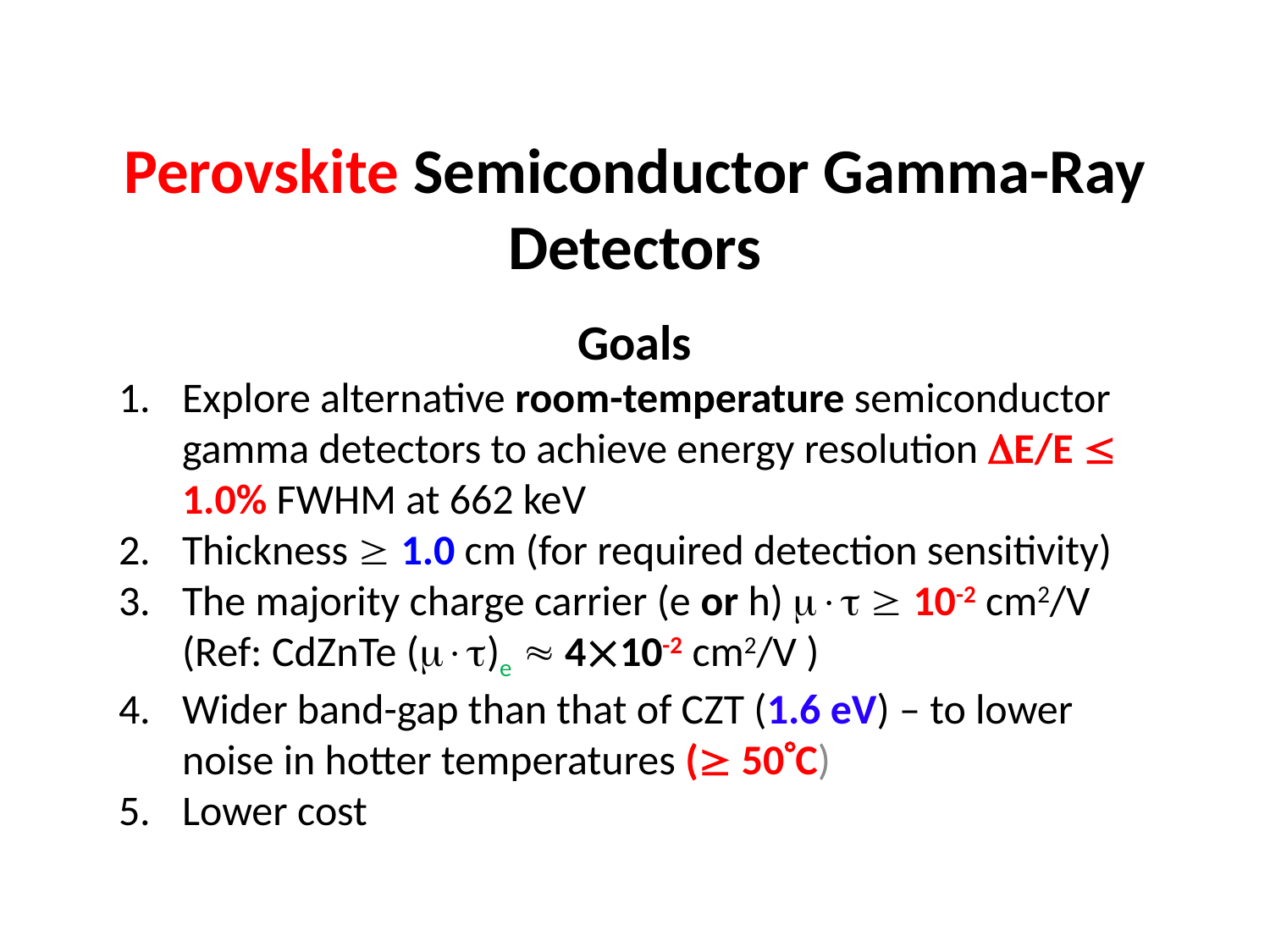

# Perovskite Semiconductor Gamma-Ray Detectors
Goals
Explore alternative room-temperature semiconductor gamma detectors to achieve energy resolution ΔE/E ≤ 1.0% FWHM at 662 keV
Thickness ≥ 1.0 cm (for required detection sensitivity)
The majority charge carrier (e or h) μ⋅τ ≥ 10-2 cm2/V (Ref: CdZnTe (μ⋅τ)e ≈ 4×10-2 cm2/V )
Wider band-gap than that of CZT (1.6 eV) – to lower noise in hotter temperatures (≥ 50°C)
Lower cost